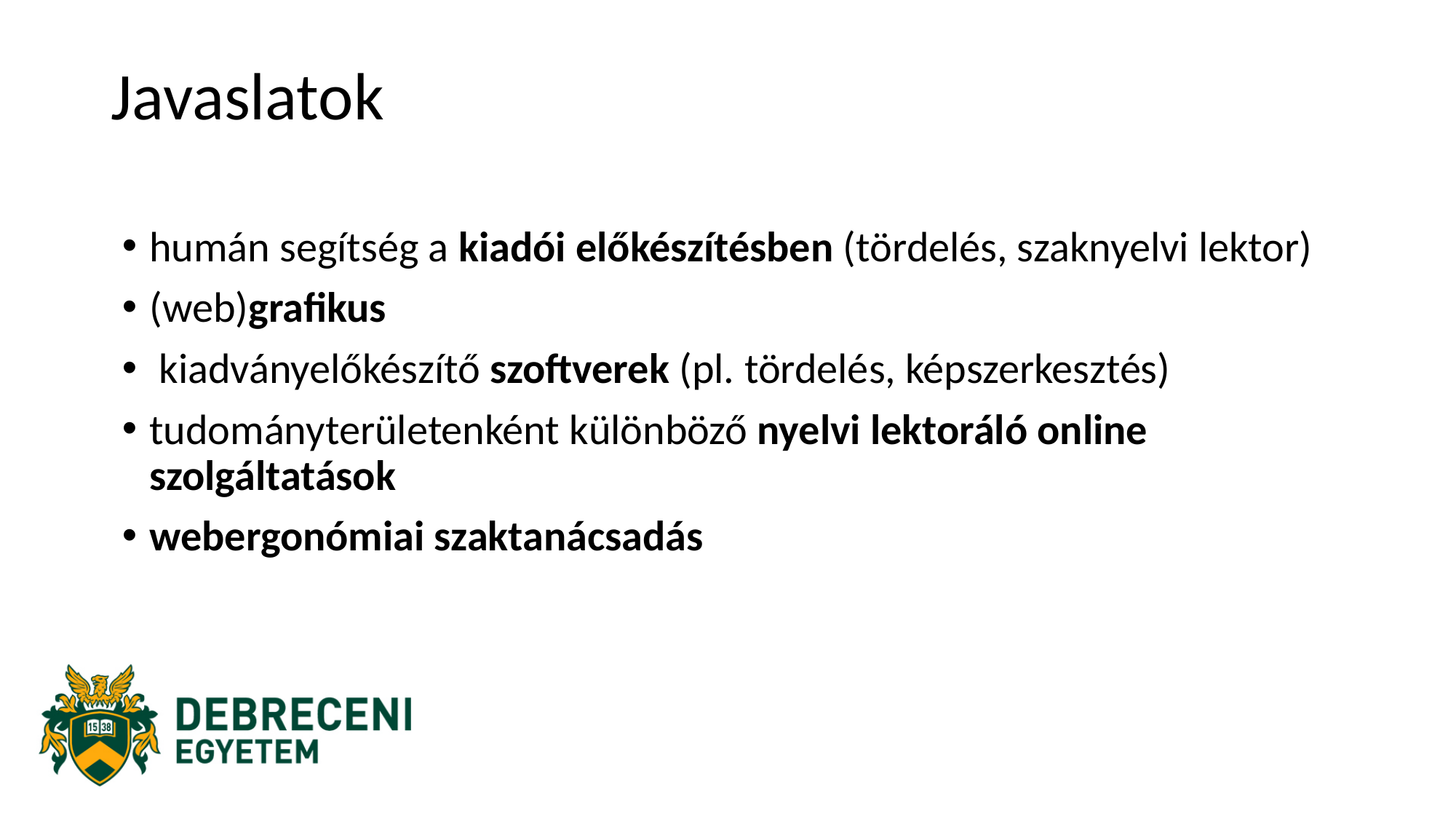

# Javaslatok
humán segítség a kiadói előkészítésben (tördelés, szaknyelvi lektor)
(web)grafikus
 kiadványelőkészítő szoftverek (pl. tördelés, képszerkesztés)
tudományterületenként különböző nyelvi lektoráló online szolgáltatások
webergonómiai szaktanácsadás